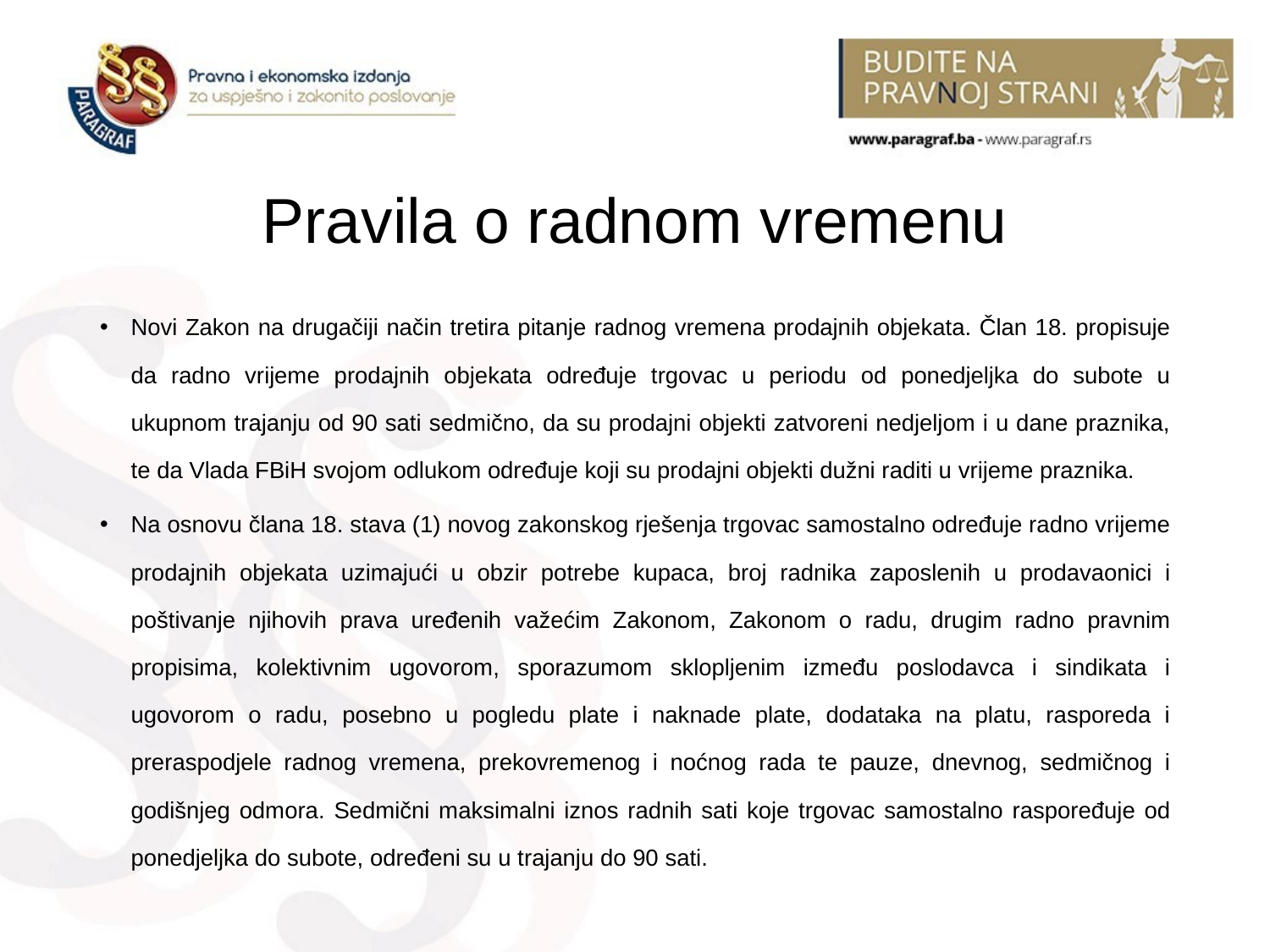

# Pravila o radnom vremenu
Novi Zakon na drugačiji način tretira pitanje radnog vremena prodajnih objekata. Član 18. propisuje da radno vrijeme prodajnih objekata određuje trgovac u periodu od ponedjeljka do subote u ukupnom trajanju od 90 sati sedmično, da su prodajni objekti zatvoreni nedjeljom i u dane praznika, te da Vlada FBiH svojom odlukom određuje koji su prodajni objekti dužni raditi u vrijeme praznika.
Na osnovu člana 18. stava (1) novog zakonskog rješenja trgovac samostalno određuje radno vrijeme prodajnih objekata uzimajući u obzir potrebe kupaca, broj radnika zaposlenih u prodavaonici i poštivanje njihovih prava uređenih važećim Zakonom, Zakonom o radu, drugim radno pravnim propisima, kolektivnim ugovorom, sporazumom sklopljenim između poslodavca i sindikata i ugovorom o radu, posebno u pogledu plate i naknade plate, dodataka na platu, rasporeda i preraspodjele radnog vremena, prekovremenog i noćnog rada te pauze, dnevnog, sedmičnog i godišnjeg odmora. Sedmični maksimalni iznos radnih sati koje trgovac samostalno raspoređuje od ponedjeljka do subote, određeni su u trajanju do 90 sati.